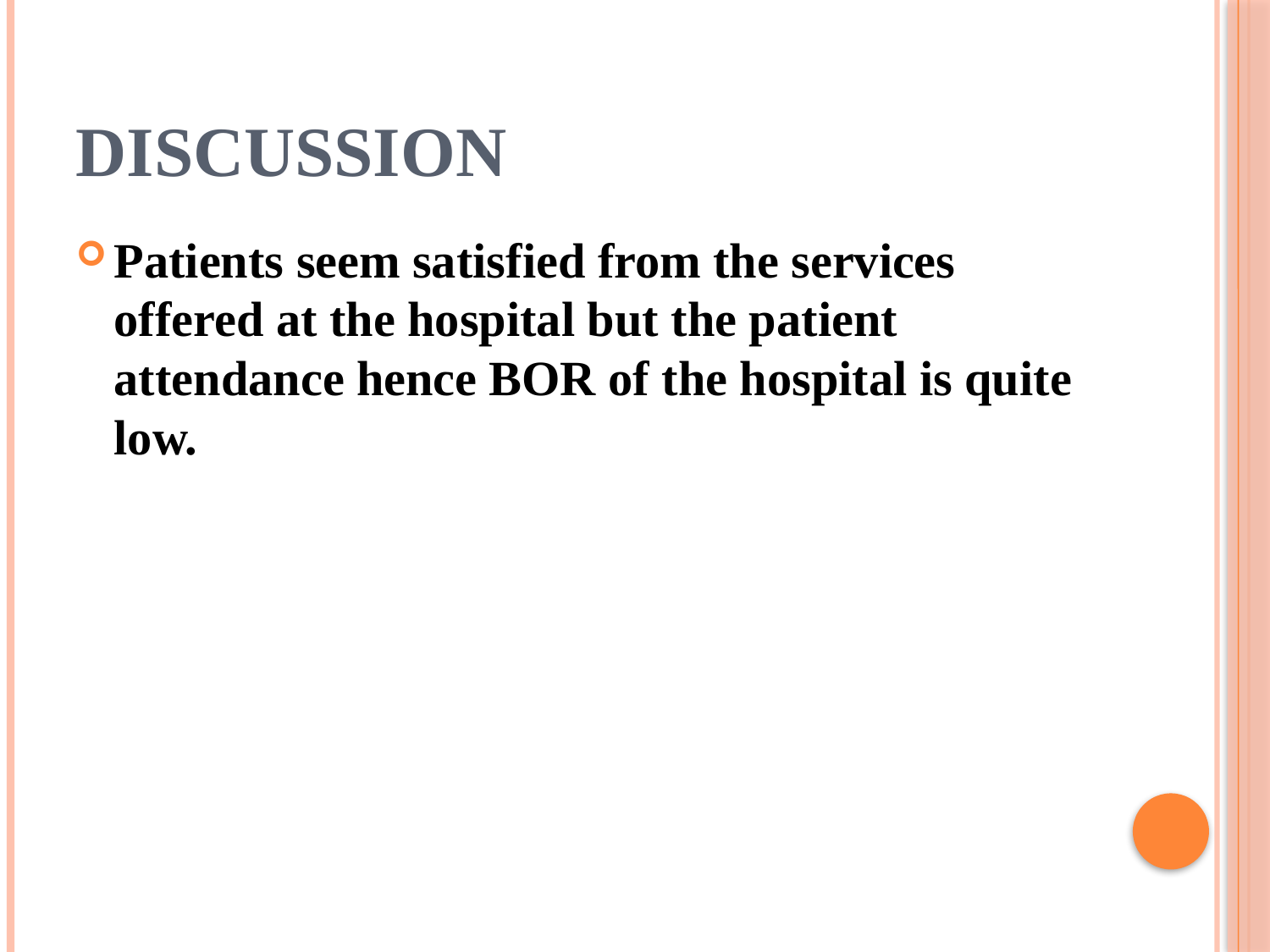

# Discussion
Patients seem satisfied from the services offered at the hospital but the patient attendance hence BOR of the hospital is quite low.